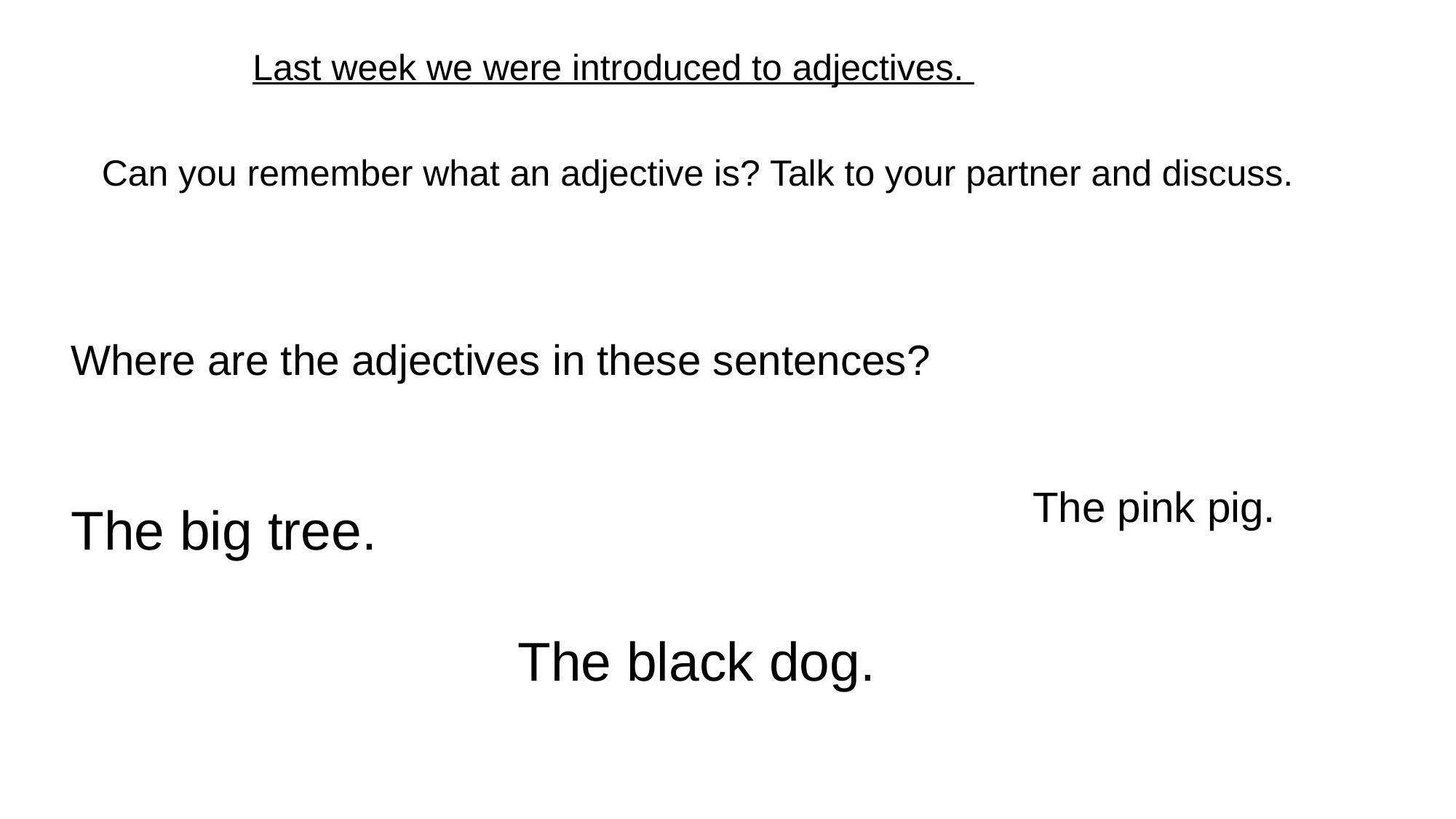

Last week we were introduced to adjectives.
Can you remember what an adjective is? Talk to your partner and discuss.
Where are the adjectives in these sentences?
The pink pig.
The big tree.
The black dog.